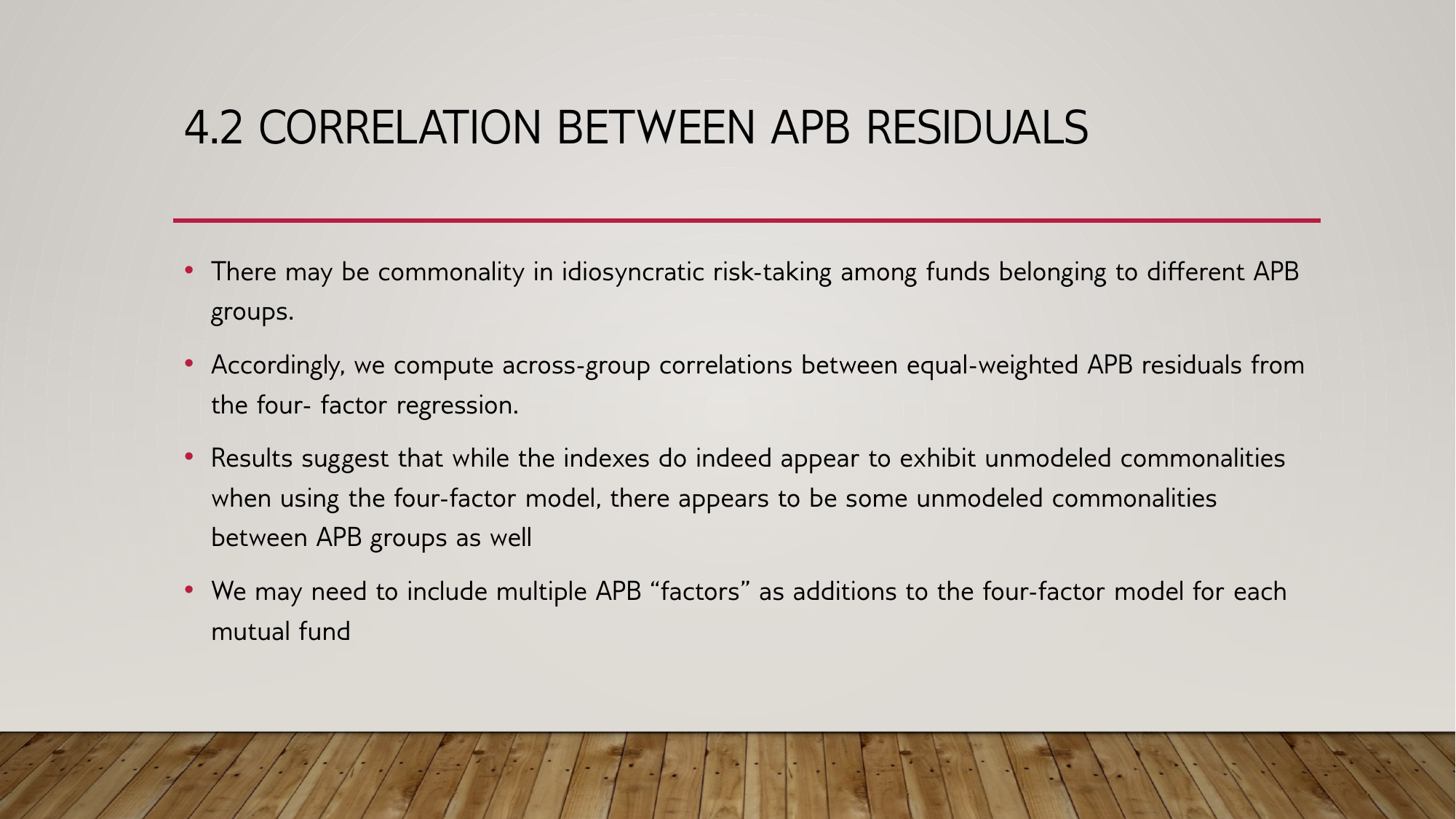

# 4.2 Correlation Between APB Residuals
There may be commonality in idiosyncratic risk-taking among funds belonging to different APB groups.
Accordingly, we compute across-group correlations between equal-weighted APB residuals from the four- factor regression.
Results suggest that while the indexes do indeed appear to exhibit unmodeled commonalities when using the four-factor model, there appears to be some unmodeled commonalities between APB groups as well
We may need to include multiple APB “factors” as additions to the four-factor model for each mutual fund